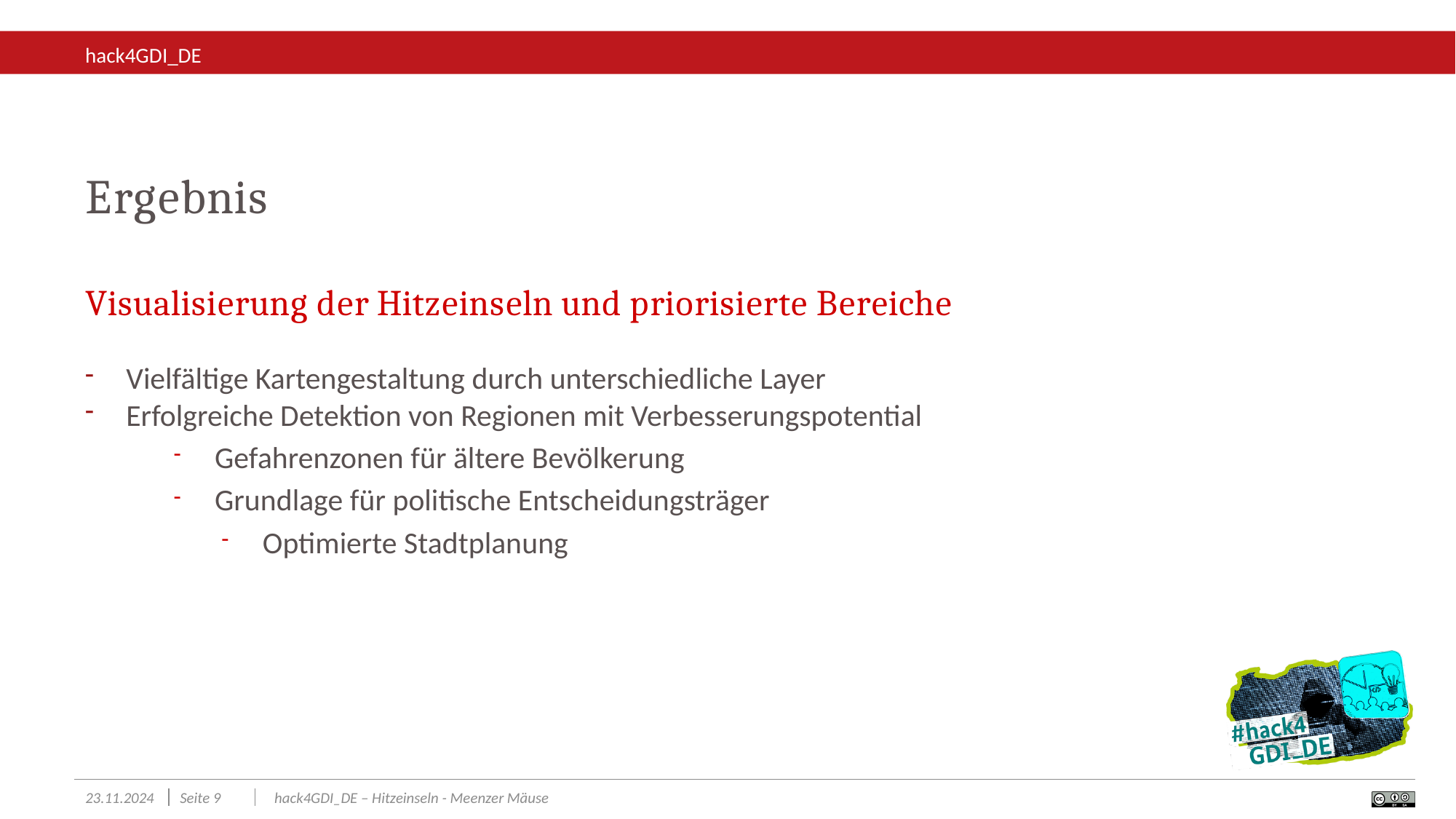

Ergebnis
Visualisierung der Hitzeinseln und priorisierte Bereiche
Vielfältige Kartengestaltung durch unterschiedliche Layer
Erfolgreiche Detektion von Regionen mit Verbesserungspotential
Gefahrenzonen für ältere Bevölkerung
Grundlage für politische Entscheidungsträger
Optimierte Stadtplanung
23.11.2024
Seite 9
hack4GDI_DE – Hitzeinseln - Meenzer Mäuse